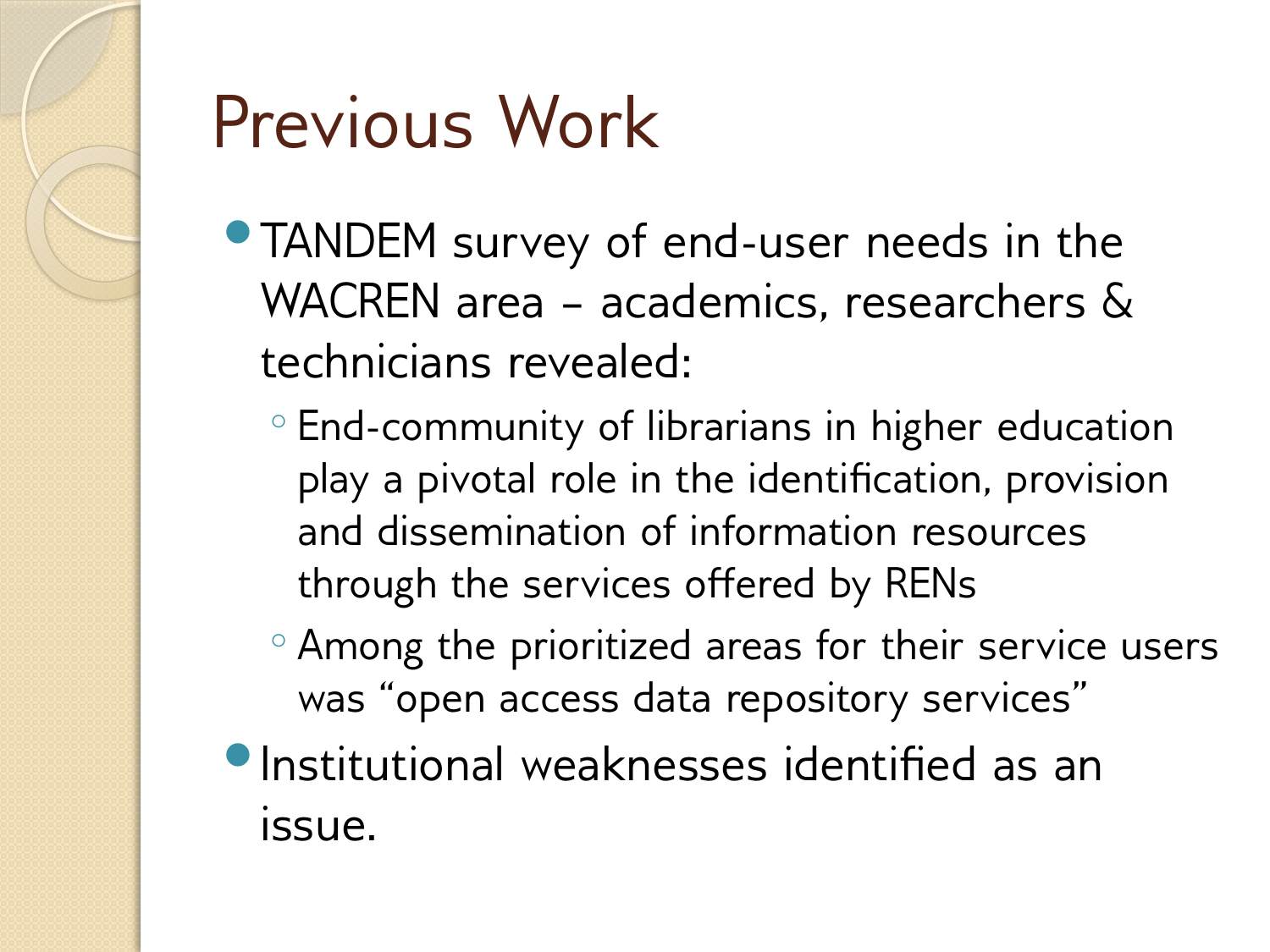

# Previous Work
TANDEM survey of end-user needs in the WACREN area – academics, researchers & technicians revealed:
End-community of librarians in higher education play a pivotal role in the identification, provision and dissemination of information resources through the services offered by RENs
Among the prioritized areas for their service users was “open access data repository services”
Institutional weaknesses identified as an issue.